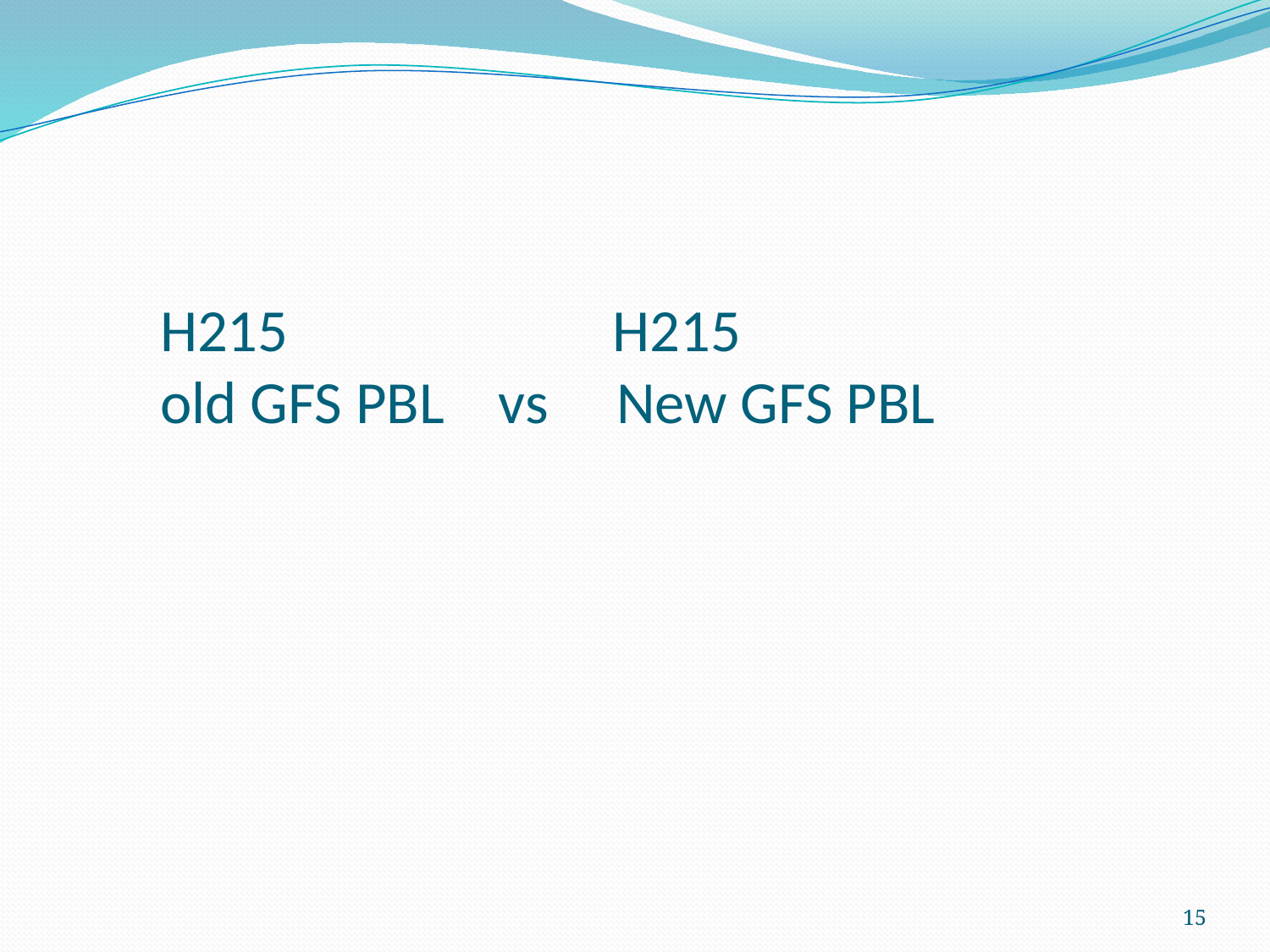

H215                        H215
       old GFS PBL    vs     New GFS PBL
15